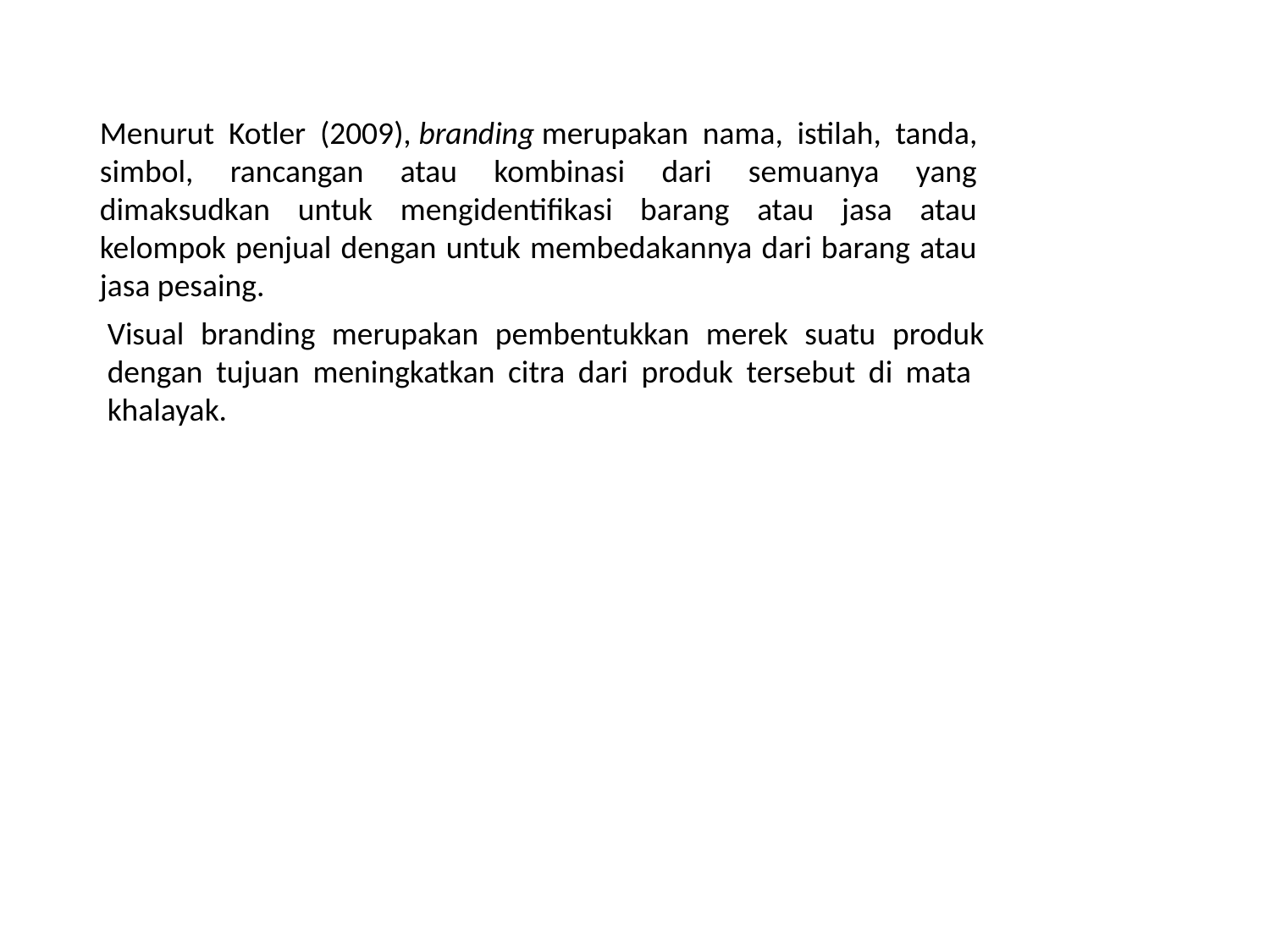

Menurut Kotler (2009), branding merupakan nama, istilah, tanda, simbol, rancangan atau kombinasi dari semuanya yang dimaksudkan untuk mengidentifikasi barang atau jasa atau kelompok penjual dengan untuk membedakannya dari barang atau jasa pesaing.
Visual branding merupakan pembentukkan merek suatu produk dengan tujuan meningkatkan citra dari produk tersebut di mata  khalayak.